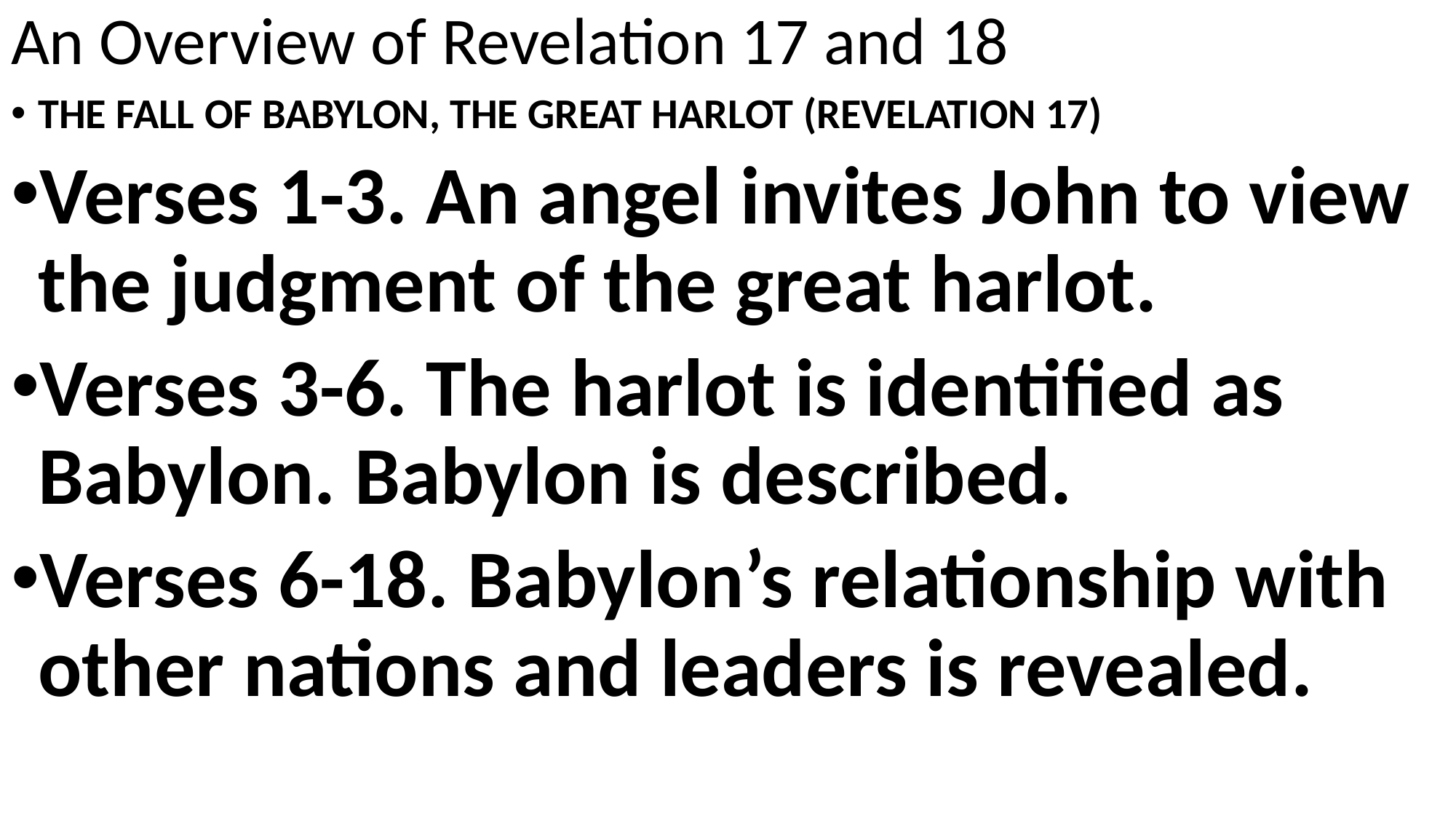

# An Overview of Revelation 17 and 18
THE FALL OF BABYLON, THE GREAT HARLOT (REVELATION 17)
Verses 1-3. An angel invites John to view the judgment of the great harlot.
Verses 3-6. The harlot is identified as Babylon. Babylon is described.
Verses 6-18. Babylon’s relationship with other nations and leaders is revealed.